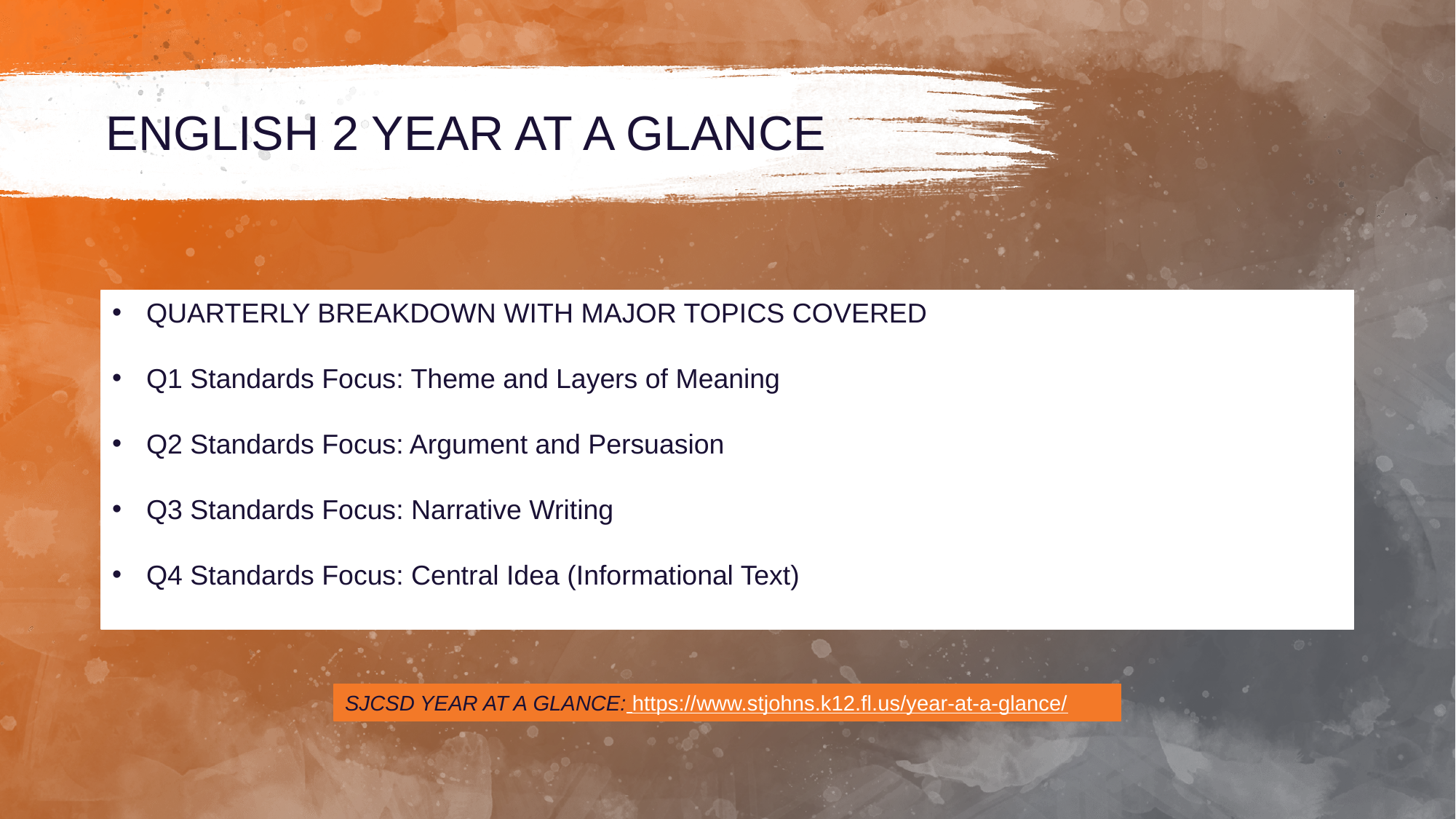

# ENGLISH 2 YEAR AT A GLANCE
QUARTERLY BREAKDOWN WITH MAJOR TOPICS COVERED

Q1 Standards Focus: Theme and Layers of Meaning
Q2 Standards Focus: Argument and Persuasion
Q3 Standards Focus: Narrative Writing
Q4 Standards Focus: Central Idea (Informational Text)

SJCSD YEAR AT A GLANCE: https://www.stjohns.k12.fl.us/year-at-a-glance/